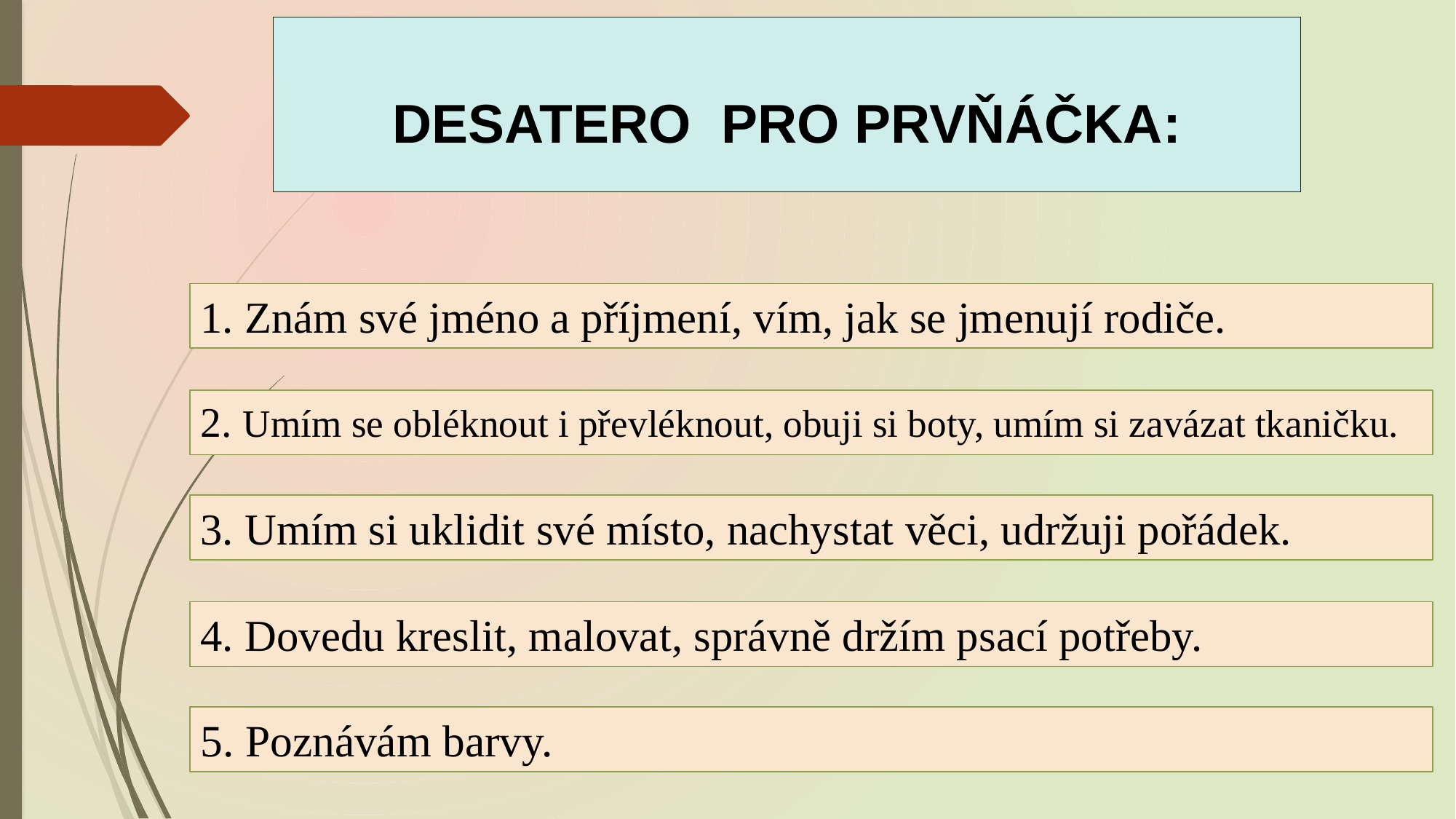

DESATERO  PRO PRVŇÁČKA:

1. Znám své jméno a příjmení, vím, jak se jmenují rodiče.
2. Umím se obléknout i převléknout, obuji si boty, umím si zavázat tkaničku.
3. Umím si uklidit své místo, nachystat věci, udržuji pořádek.
4. Dovedu kreslit, malovat, správně držím psací potřeby.
5. Poznávám barvy.